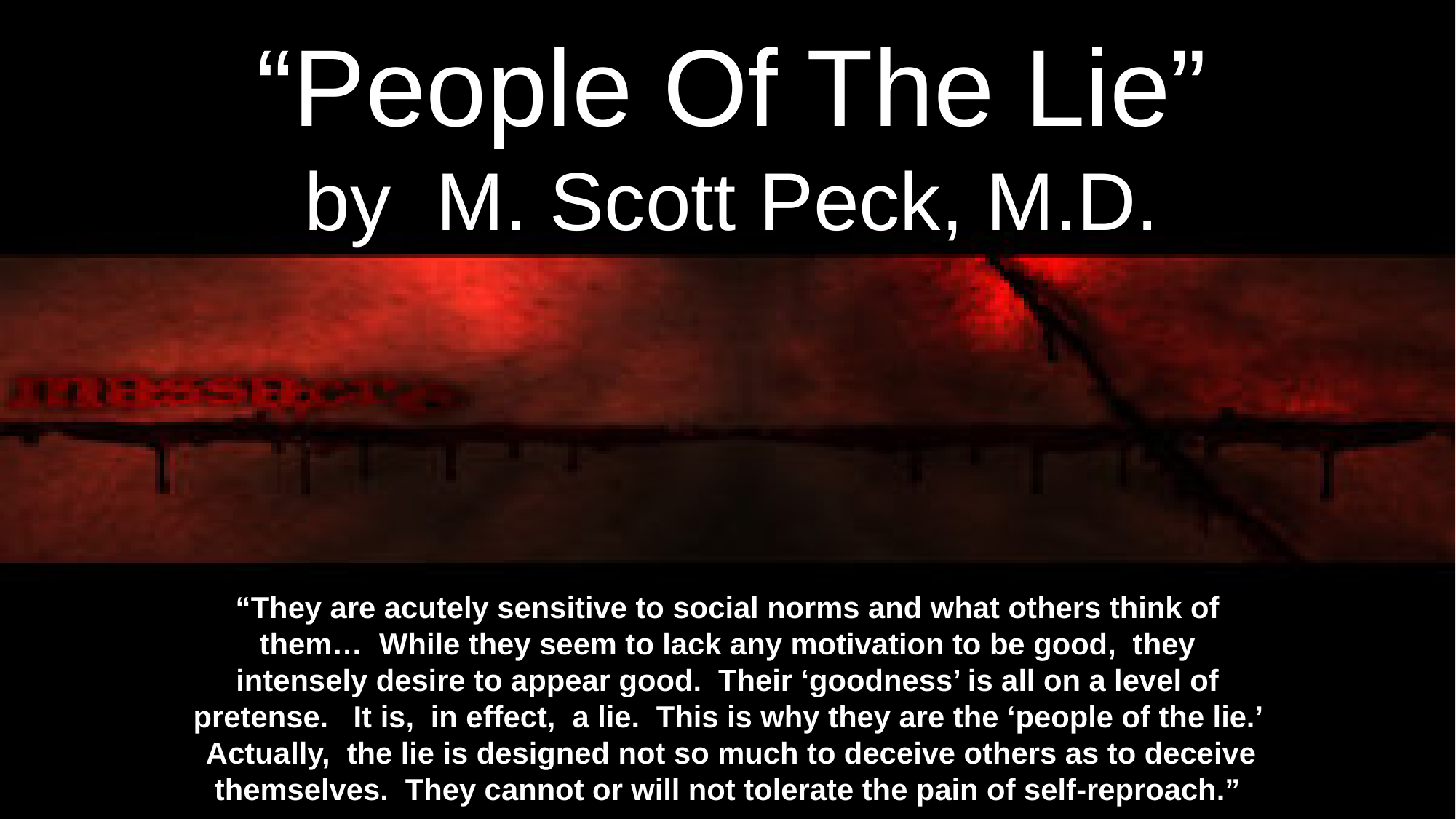

David Lee Burris:  Charles Colson Citation  –                                                                                       “[Mike] Wallace’s subsequent summation of Dinur’s terrible discovery – ‘Eichmann is in all of us’ – is a horrifying statement;  but it indeed captures the central truth about man’s nature.”
# “People Of The Lie” by  M. Scott Peck, M.D.
“They are acutely sensitive to social norms and what others think of them…  While they seem to lack any motivation to be good,  they intensely desire to appear good.  Their ‘goodness’ is all on a level of pretense.   It is,  in effect,  a lie.  This is why they are the ‘people of the lie.’  Actually,  the lie is designed not so much to deceive others as to deceive themselves.  They cannot or will not tolerate the pain of self-reproach.”